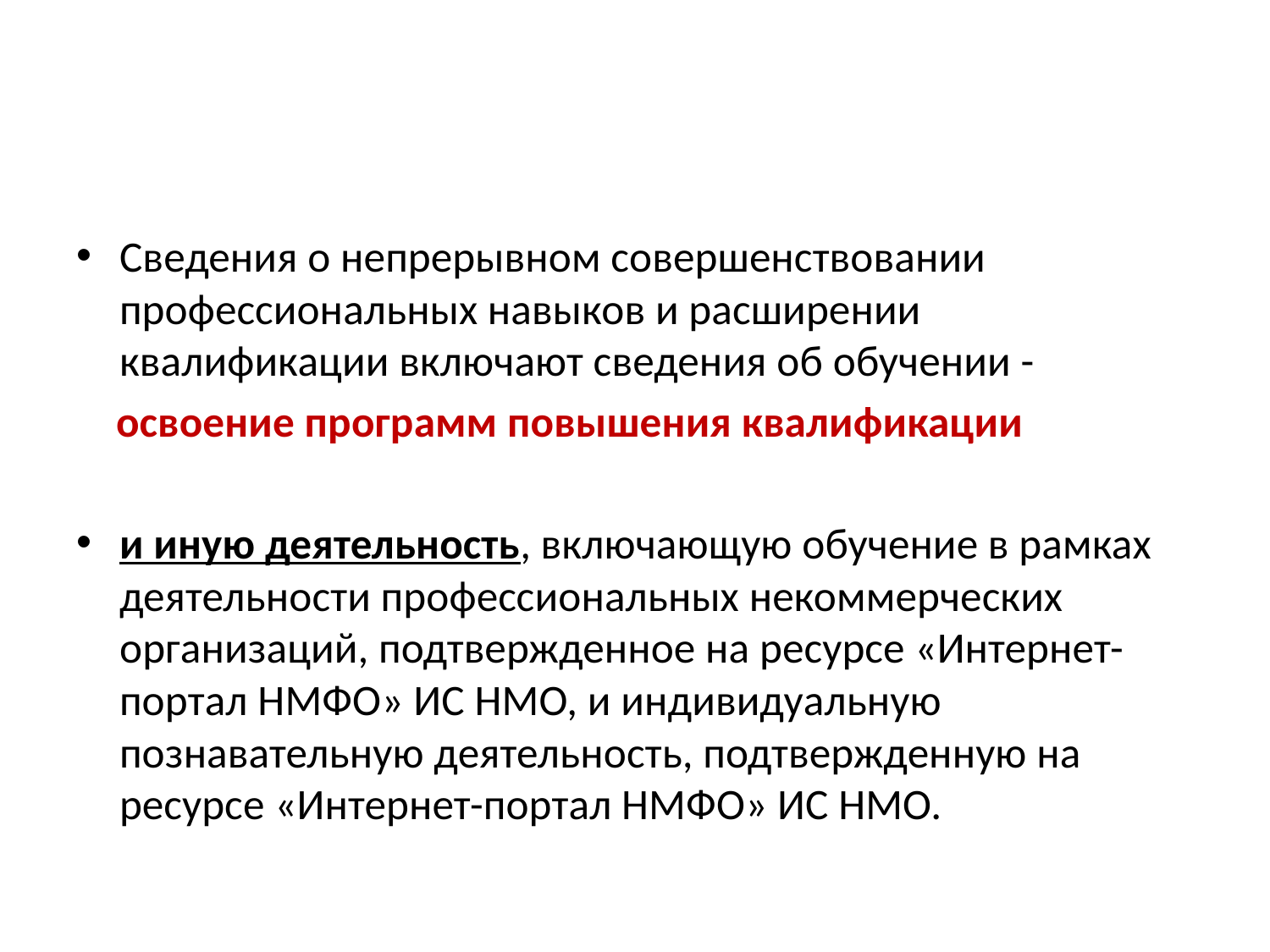

#
Сведения о непрерывном совершенствовании профессиональных навыков и расширении квалификации включают сведения об обучении -
    освоение программ повышения квалификации

и иную деятельность, включающую обучение в рамках деятельности профессиональных некоммерческих организаций, подтвержденное на ресурсе «Интернет-портал НМФО» ИС НМО, и индивидуальную познавательную деятельность, подтвержденную на ресурсе «Интернет-портал НМФО» ИС НМО.